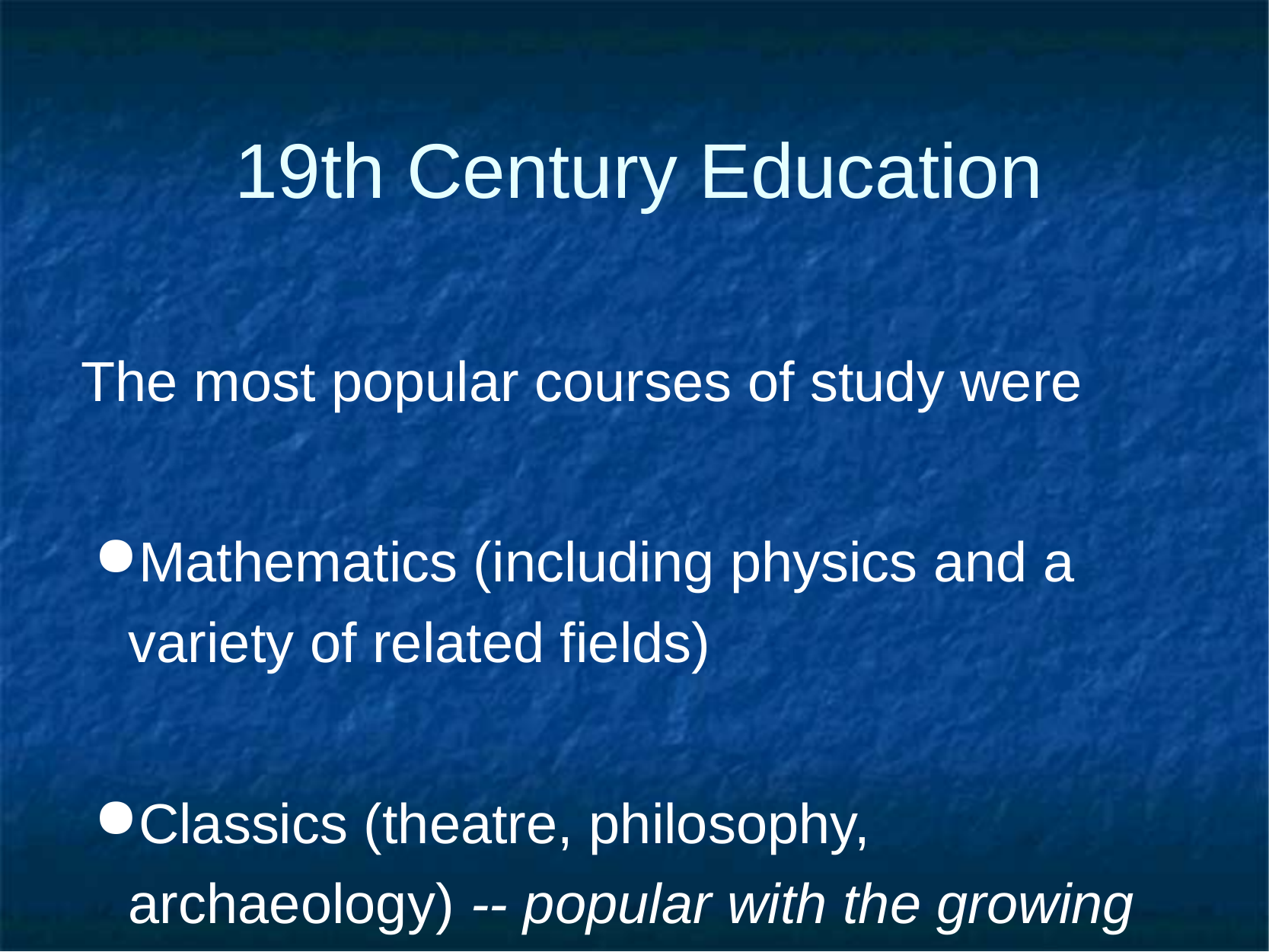

# 19th Century Education

The most popular courses of study were

Mathematics (including physics and a variety of related fields)

Classics (theatre, philosophy, archaeology) -- popular with the growing population of women, too!